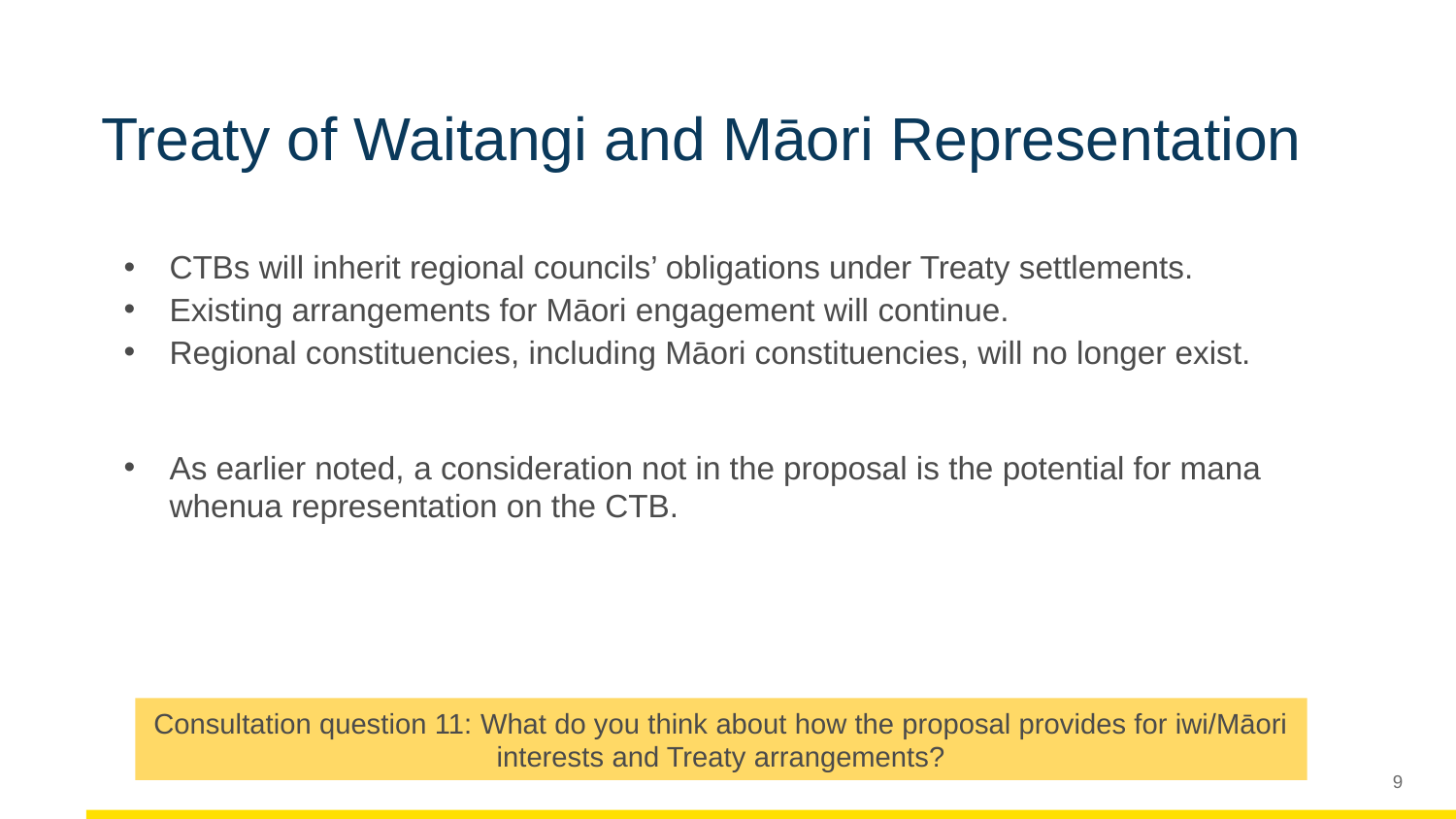

# Treaty of Waitangi and Māori Representation
CTBs will inherit regional councils’ obligations under Treaty settlements.
Existing arrangements for Māori engagement will continue.
Regional constituencies, including Māori constituencies, will no longer exist.

As earlier noted, a consideration not in the proposal is the potential for mana whenua representation on the CTB.

Consultation question 11: What do you think about how the proposal provides for iwi/Māori interests and Treaty arrangements?
9